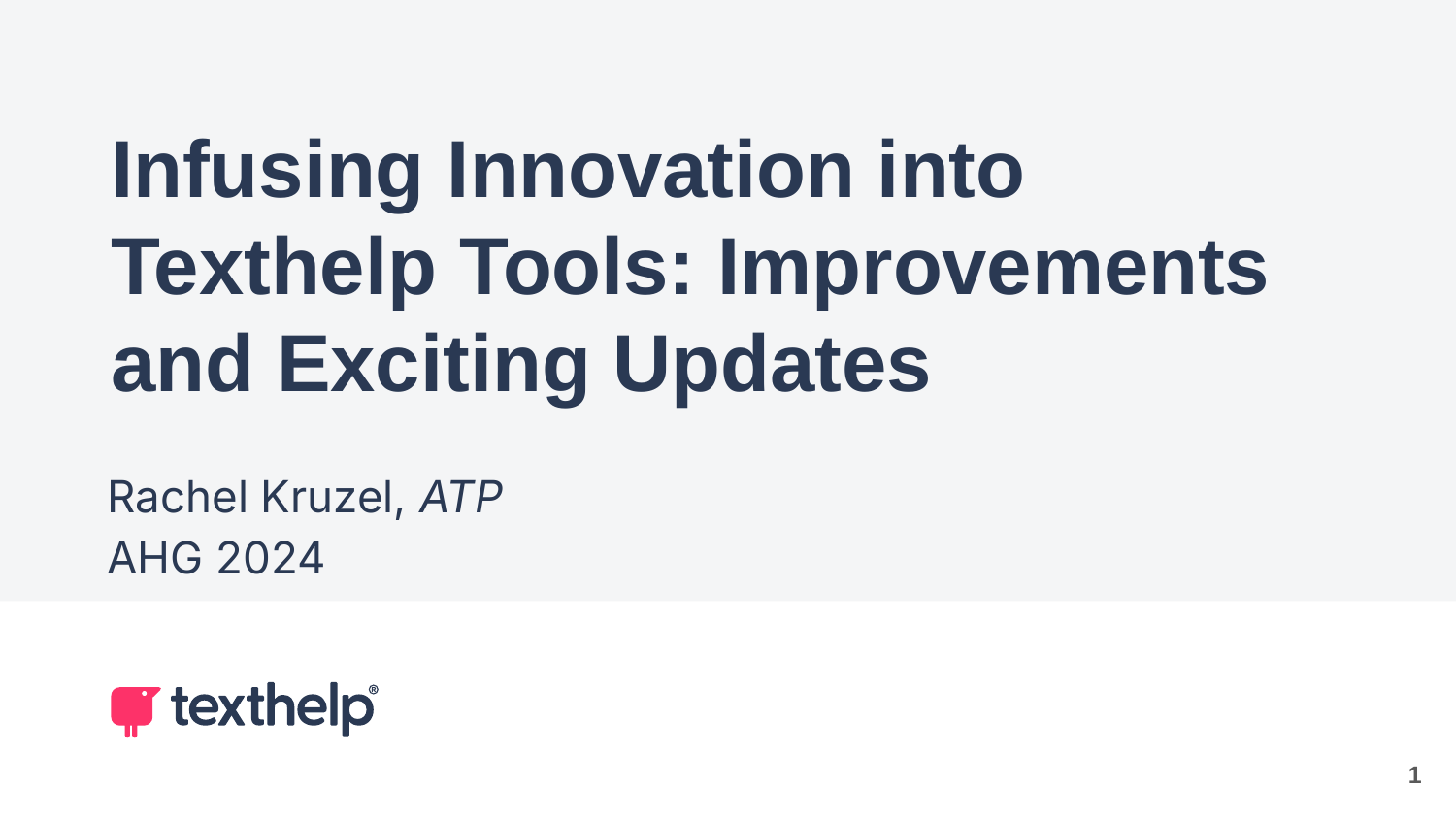

# Infusing Innovation into Texthelp Tools: Improvements and Exciting Updates
Rachel Kruzel, ATP
AHG 2024
1